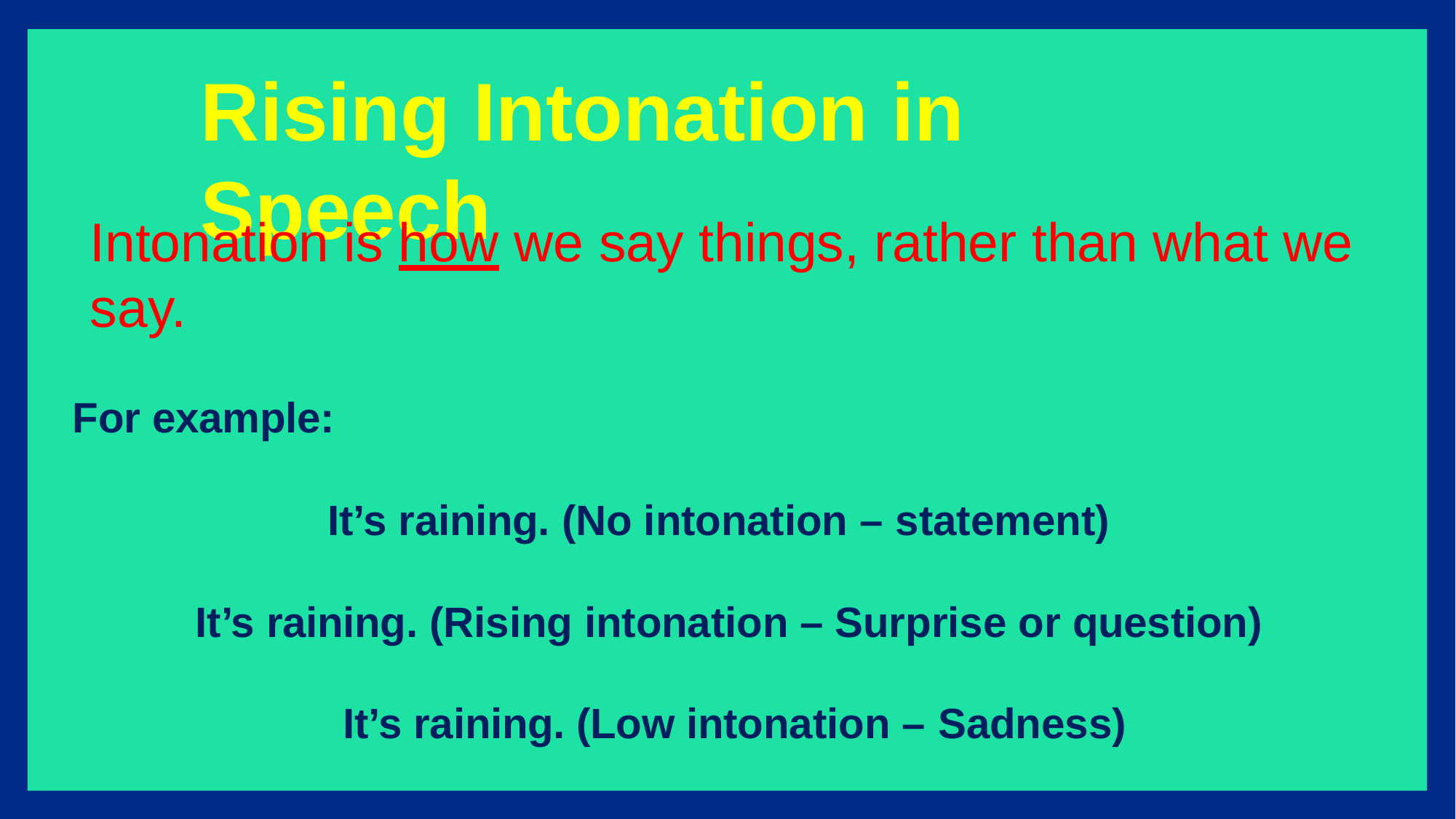

# Rising Intonation in Speech
Intonation is how we say things, rather than what we say.
For example:
It’s raining. (No intonation – statement)
It’s raining. (Rising intonation – Surprise or question)  It’s raining. (Low intonation – Sadness)